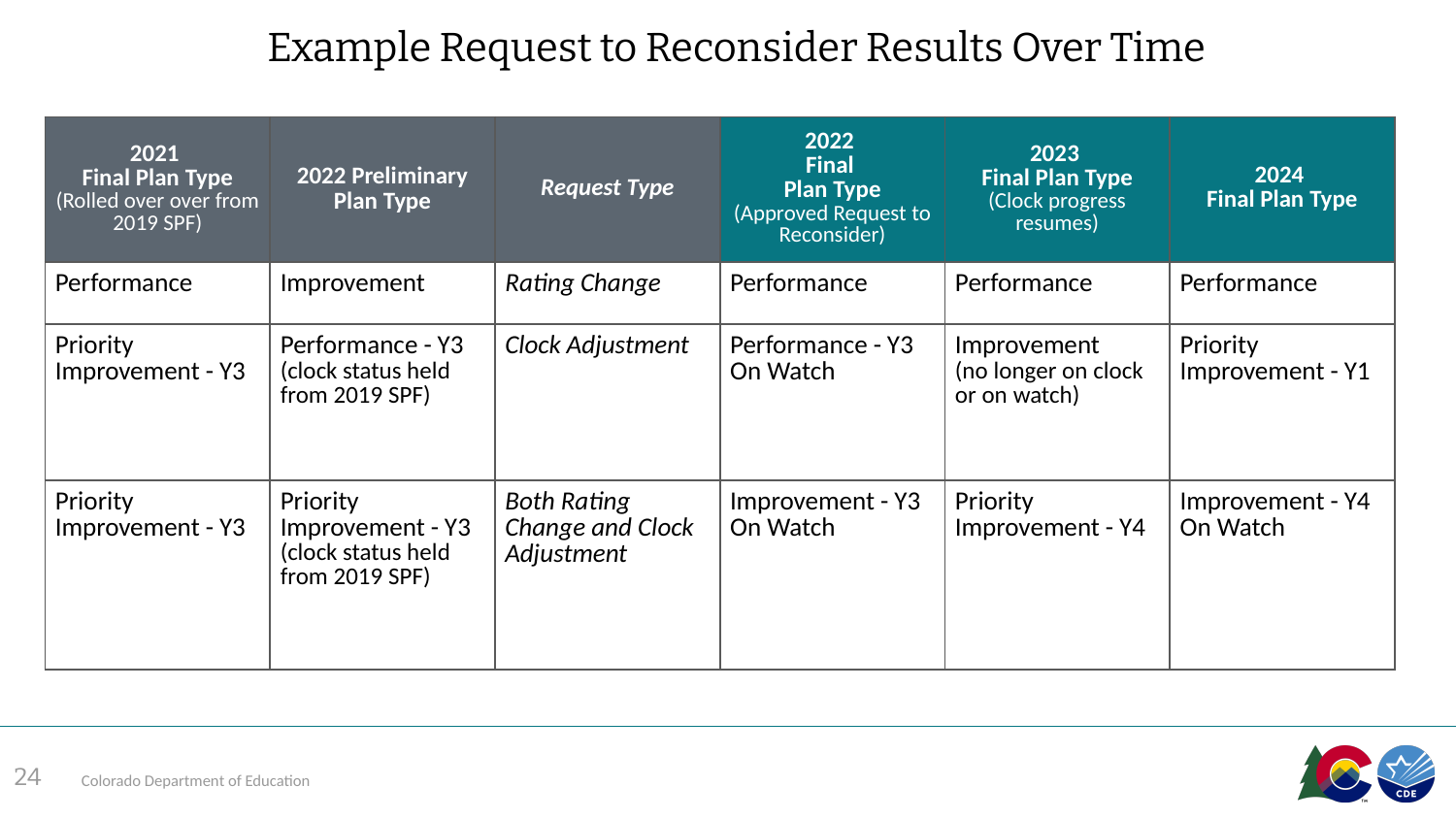

Example Request to Reconsider Results Over Time
| 2021 Final Plan Type (Rolled over over from 2019 SPF) | 2022 Preliminary Plan Type | Request Type | 2022 Final Plan Type (Approved Request to Reconsider) | 2023 Final Plan Type (Clock progress resumes) | 2024 Final Plan Type |
| --- | --- | --- | --- | --- | --- |
| Performance | Improvement | Rating Change | Performance | Performance | Performance |
| Priority Improvement - Y3 | Performance - Y3 (clock status held from 2019 SPF) | Clock Adjustment | Performance - Y3 On Watch | Improvement (no longer on clock or on watch) | Priority Improvement - Y1 |
| Priority Improvement - Y3 | Priority Improvement - Y3 (clock status held from 2019 SPF) | Both Rating Change and Clock Adjustment | Improvement - Y3 On Watch | Priority Improvement - Y4 | Improvement - Y4 On Watch |
24